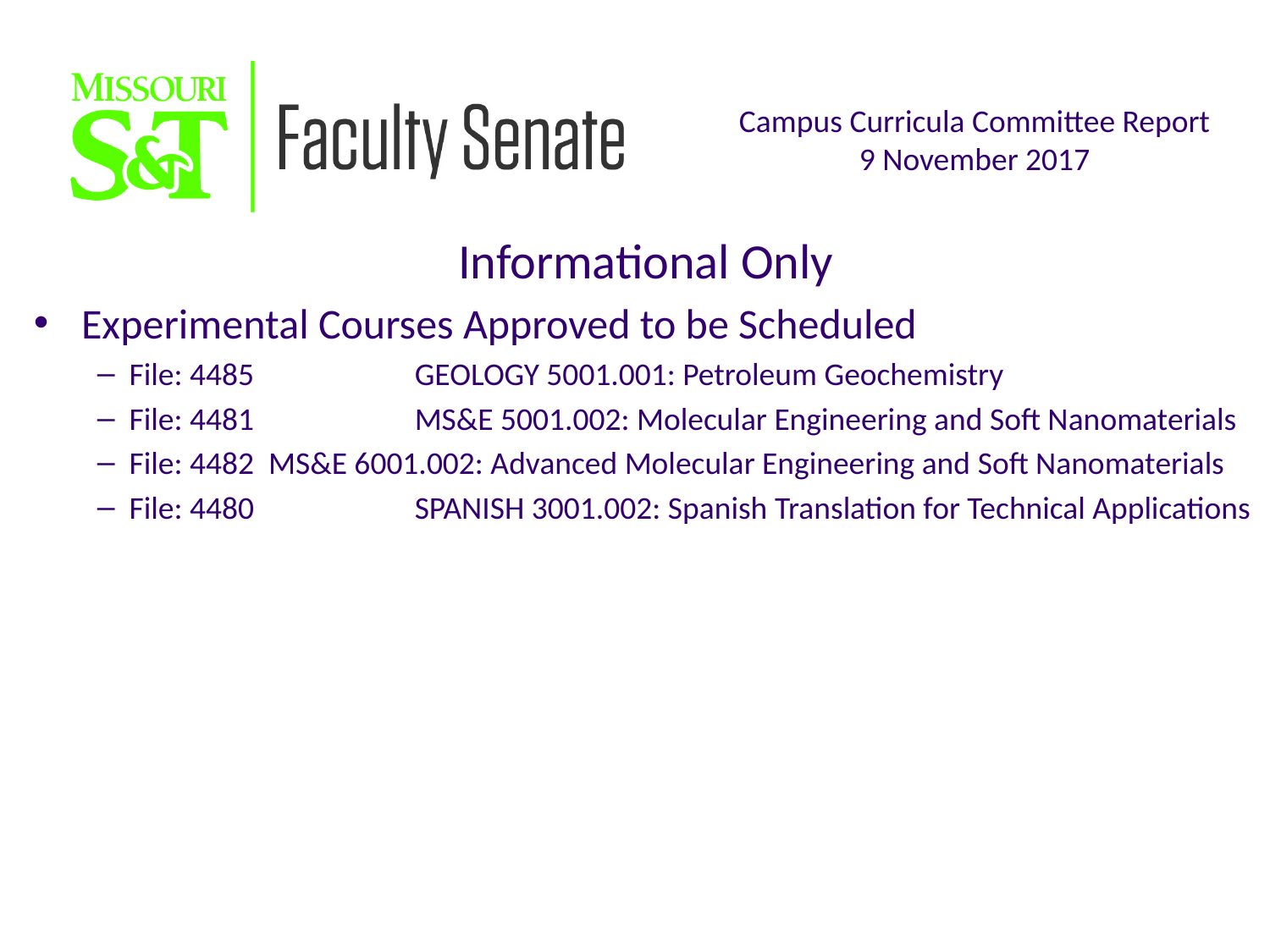

Informational Only
Experimental Courses Approved to be Scheduled
File: 4485	GEOLOGY 5001.001: Petroleum Geochemistry
File: 4481	MS&E 5001.002: Molecular Engineering and Soft Nanomaterials
File: 4482  MS&E 6001.002: Advanced Molecular Engineering and Soft Nanomaterials
File: 4480	SPANISH 3001.002: Spanish Translation for Technical Applications